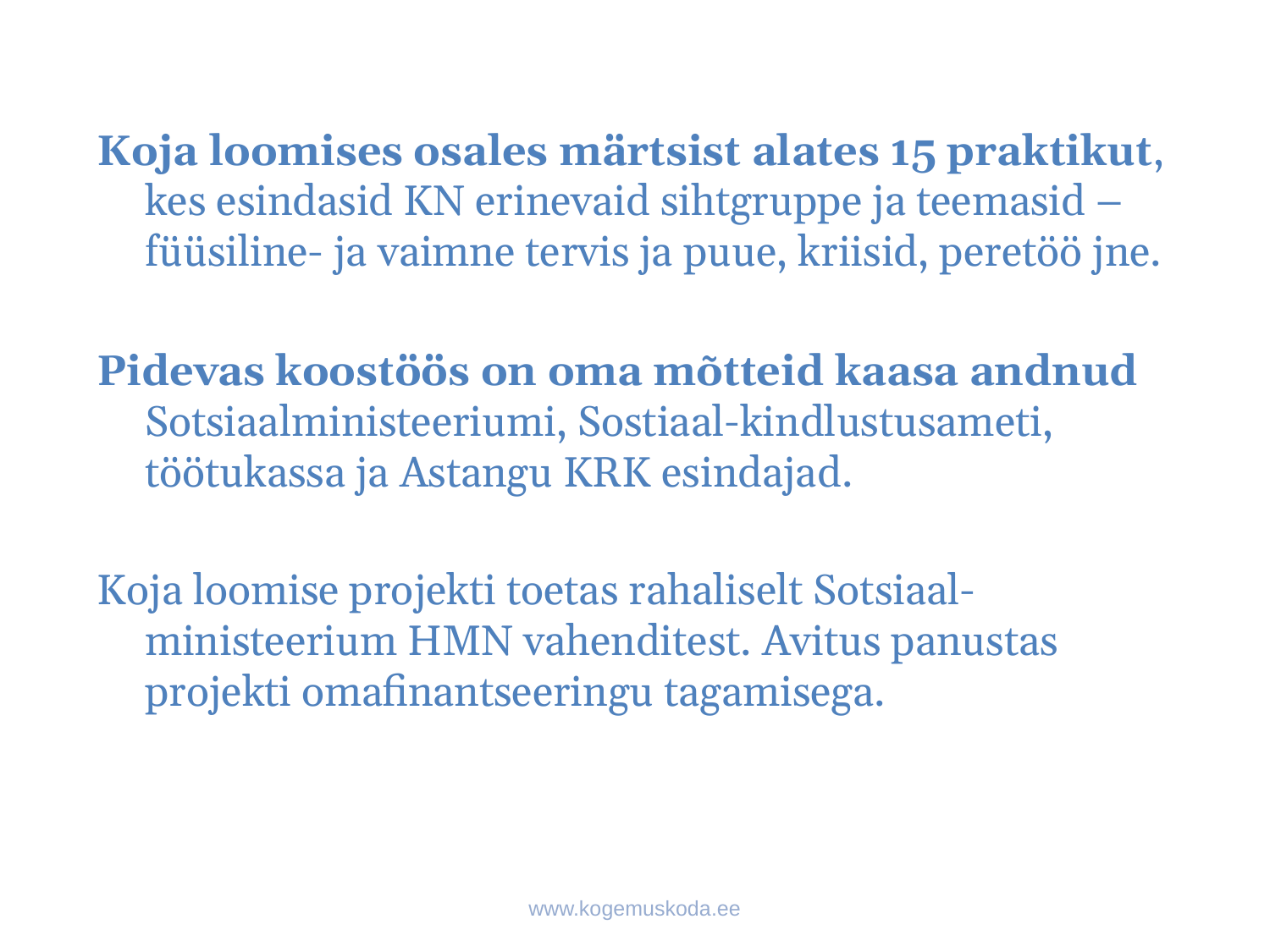

Koja loomises osales märtsist alates 15 praktikut, kes esindasid KN erinevaid sihtgruppe ja teemasid – füüsiline- ja vaimne tervis ja puue, kriisid, peretöö jne.

Pidevas koostöös on oma mõtteid kaasa andnud  Sotsiaalministeeriumi, Sostiaal-kindlustusameti, töötukassa ja Astangu KRK esindajad.

Koja loomise projekti toetas rahaliselt Sotsiaal-ministeerium HMN vahenditest. Avitus panustas projekti omafinantseeringu tagamisega.

www.kogemuskoda.ee